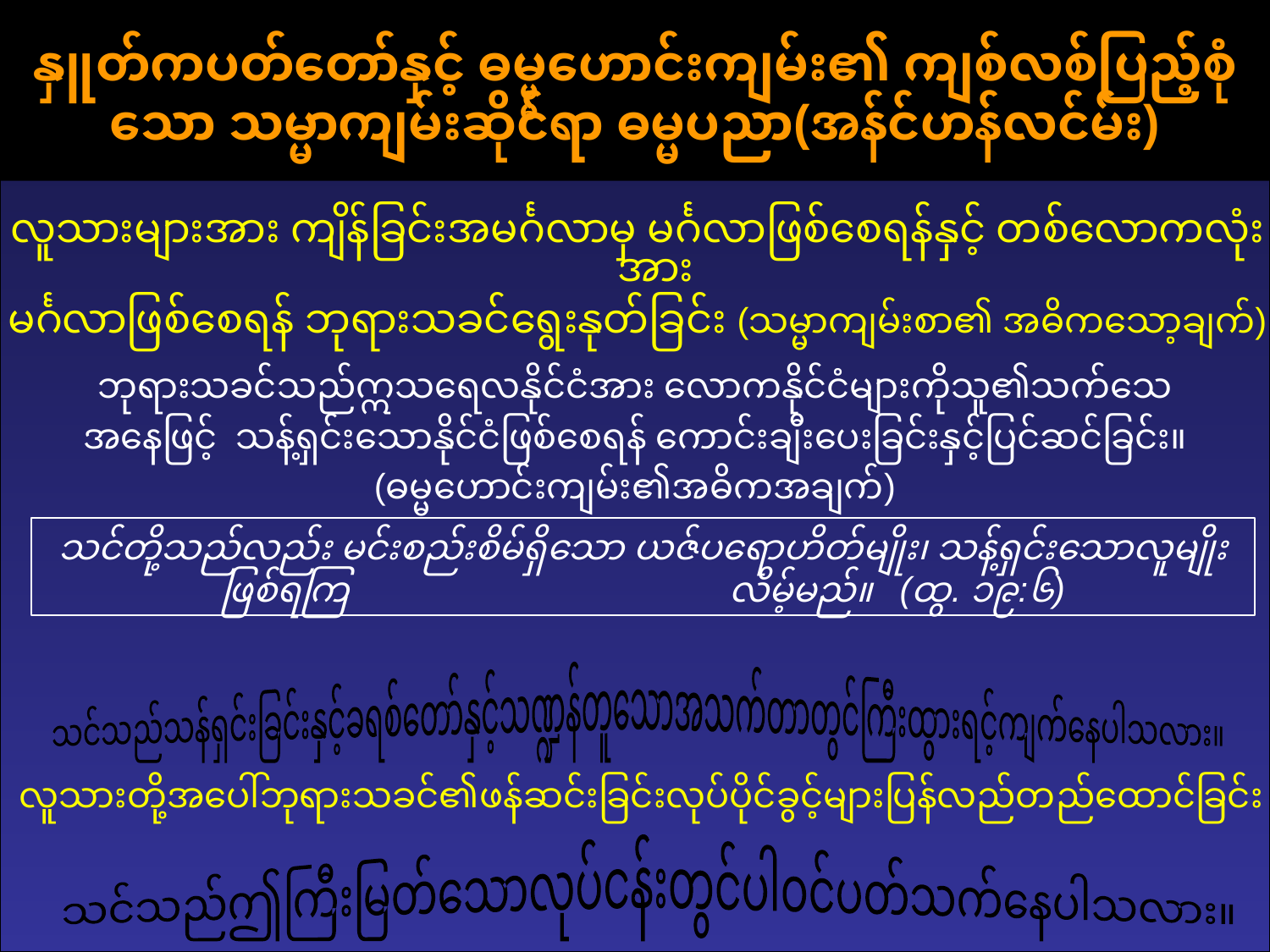

# နှူတ်ကပတ်တော်နှင့် ဓမ္မ္မဟောင်းကျမ်း၏ ကျစ်လစ်ပြည့်စုံသော သမ္မာကျမ်းဆိုင်ရာ ဓမ္မပညာ(အန်င်ဟန်လင်မ်း)
လူသားများအား ကျိန်ခြင်းအမင်္ဂလာမှ မင်္ဂလာဖြစ်စေရန်နှင့် တစ်လောကလုံးအား
မင်္ဂလာဖြစ်စေရန် ဘုရားသခင်ရွေးနုတ်ခြင်း (သမ္မာကျမ်းစာ၏ အဓိကသော့ချက်)
ဘုရားသခင်သည်ဣသရေလနိုင်ငံအား လောကနိုင်ငံများကိုသူ၏သက်သေ
အနေဖြင့်  သန့်ရှင်းသောနိုင်ငံဖြစ်စေရန် ကောင်းချီးပေးခြင်းနှင့်ပြင်ဆင်ခြင်း။
(ဓမ္မဟောင်းကျမ်း၏အဓိကအချက်)
သင်တို့သည်လည်း မင်းစည်းစိမ်ရှိသော ယဇ်ပရောဟိတ်မျိုး၊ သန့်ရှင်းသောလူမျိုးဖြစ်ရကြ			လိမ့်မည်။   (ထွ. ၁၉:၆)
သင်သည်သန်ရှင်းခြင်းနှင့်ခရစ်တော်နှင့်သဏ္ဍန်တူသောအသက်တာတွင်ကြီးထွားရင့်ကျက်နေပါသလား။
လူသားတို့အပေါ်ဘုရားသခင်၏ဖန်ဆင်းခြင်းလုပ်ပိုင်ခွင့်များပြန်လည်တည်ထောင်ခြင်း
သင်သည်ဤကြီးမြတ်သောလုပ်ငန်းတွင်ပါဝင်ပတ်သက်နေပါသလား။